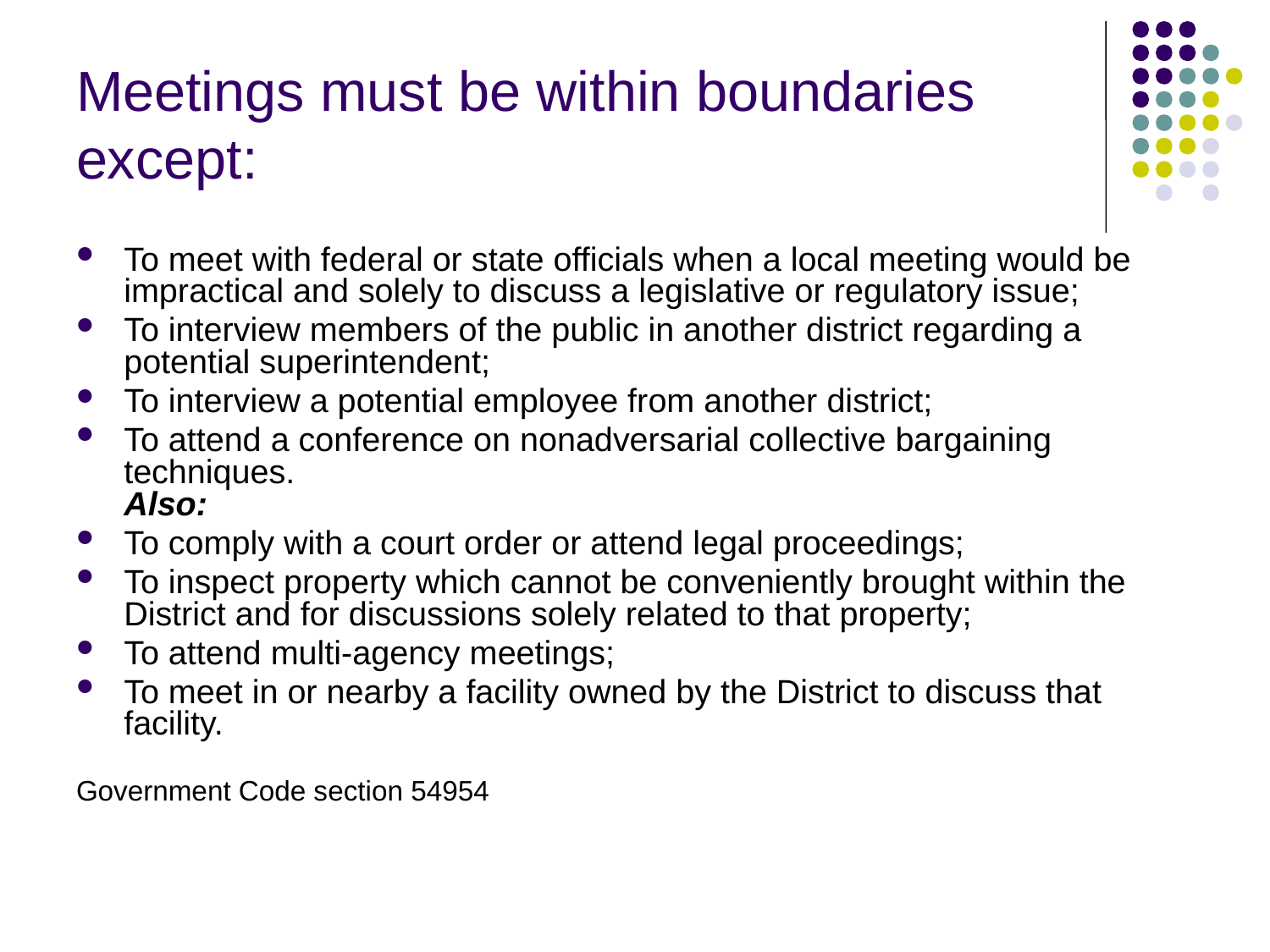

# Meetings must be within boundaries except:
To meet with federal or state officials when a local meeting would be impractical and solely to discuss a legislative or regulatory issue;
To interview members of the public in another district regarding a potential superintendent;
To interview a potential employee from another district;
To attend a conference on nonadversarial collective bargaining techniques.
Also:
To comply with a court order or attend legal proceedings;
To inspect property which cannot be conveniently brought within the District and for discussions solely related to that property;
To attend multi-agency meetings;
To meet in or nearby a facility owned by the District to discuss that facility.
Government Code section 54954